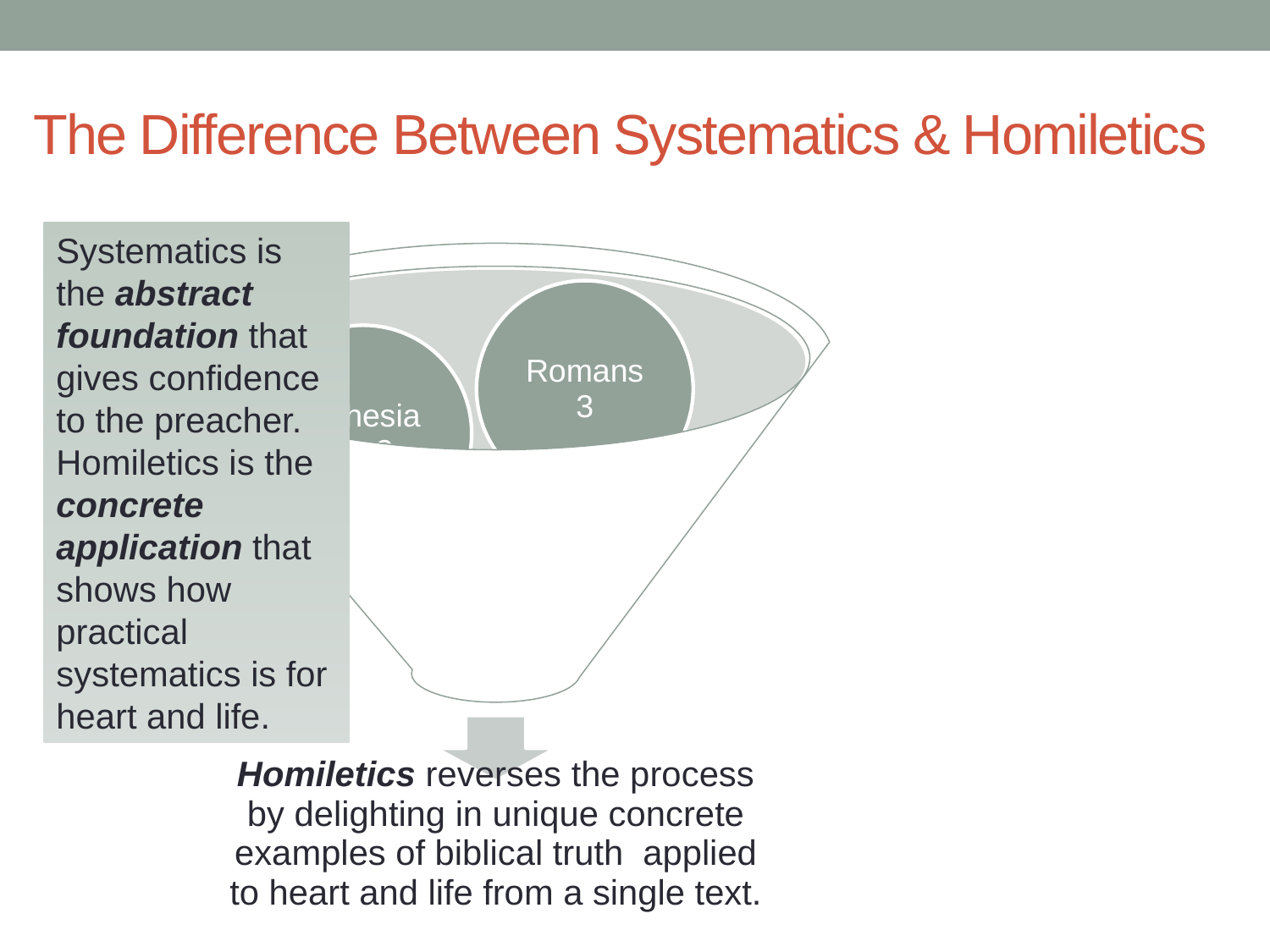

# The Difference Between Systematics & Homiletics
Systematics is the abstract foundation that gives confidence to the preacher.
Homiletics is the concrete application that shows how practical systematics is for heart and life.
Romans 3
Galatians 3
Homiletics reverses the process by delighting in unique concrete examples of biblical truth  applied to heart and life from a single text.